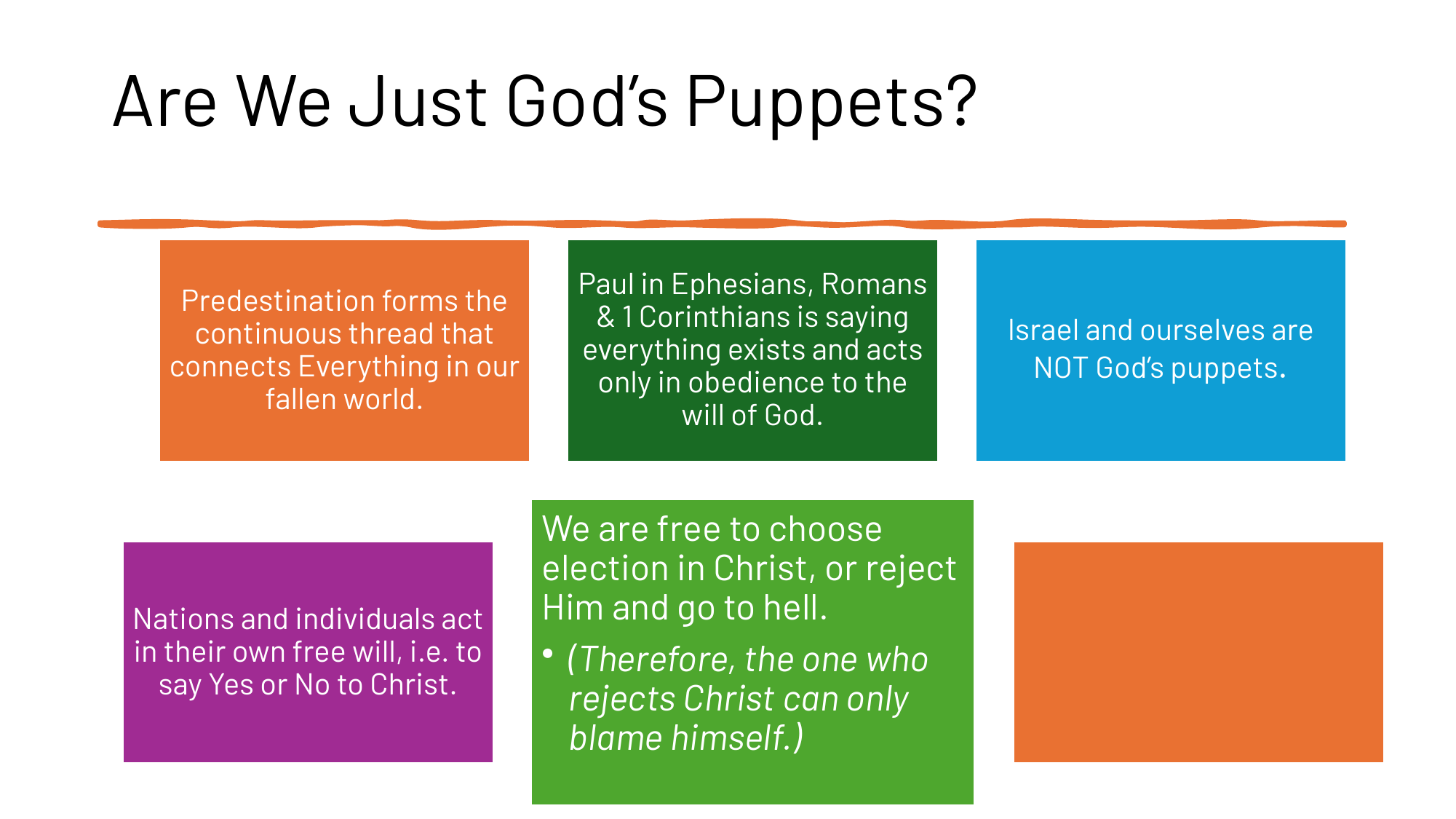

Are We Just God’s Puppets?

Predestination forms the continuous thread that connects Everything in our fallen world.
Paul in Ephesians, Romans & 1 Corinthians is saying everything exists and acts only in obedience to the will of God.
Israel and ourselves are NOT God’s puppets.
Nations and individuals act in their own free will, i.e. to say Yes or No to Christ.
We are free to choose election in Christ, or reject Him and go to hell.
(Therefore, the one who rejects Christ can only blame himself.)